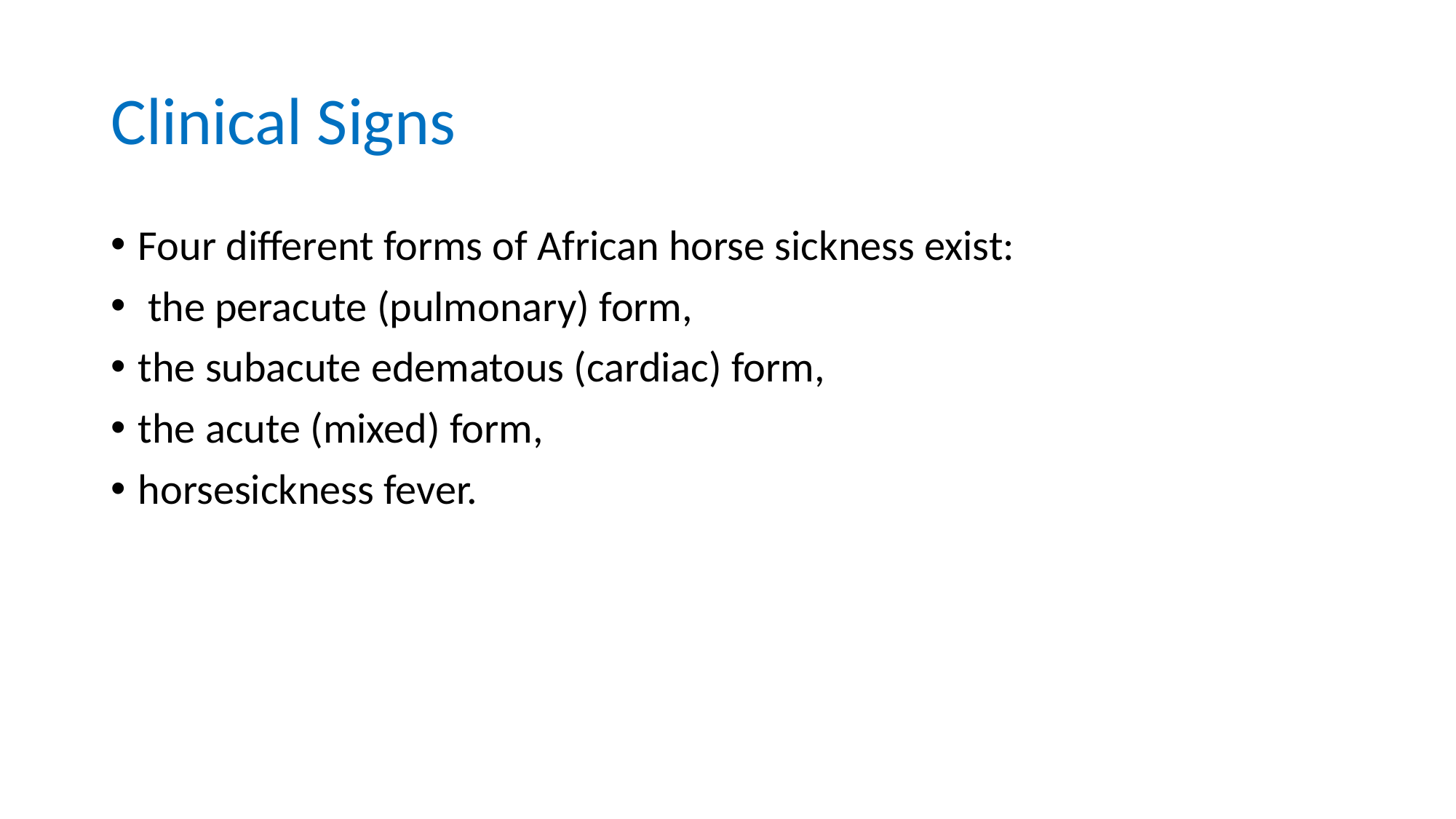

# Clinical Signs
Four different forms of African horse sickness exist:
 the peracute (pulmonary) form,
the subacute edematous (cardiac) form,
the acute (mixed) form,
horsesickness fever.